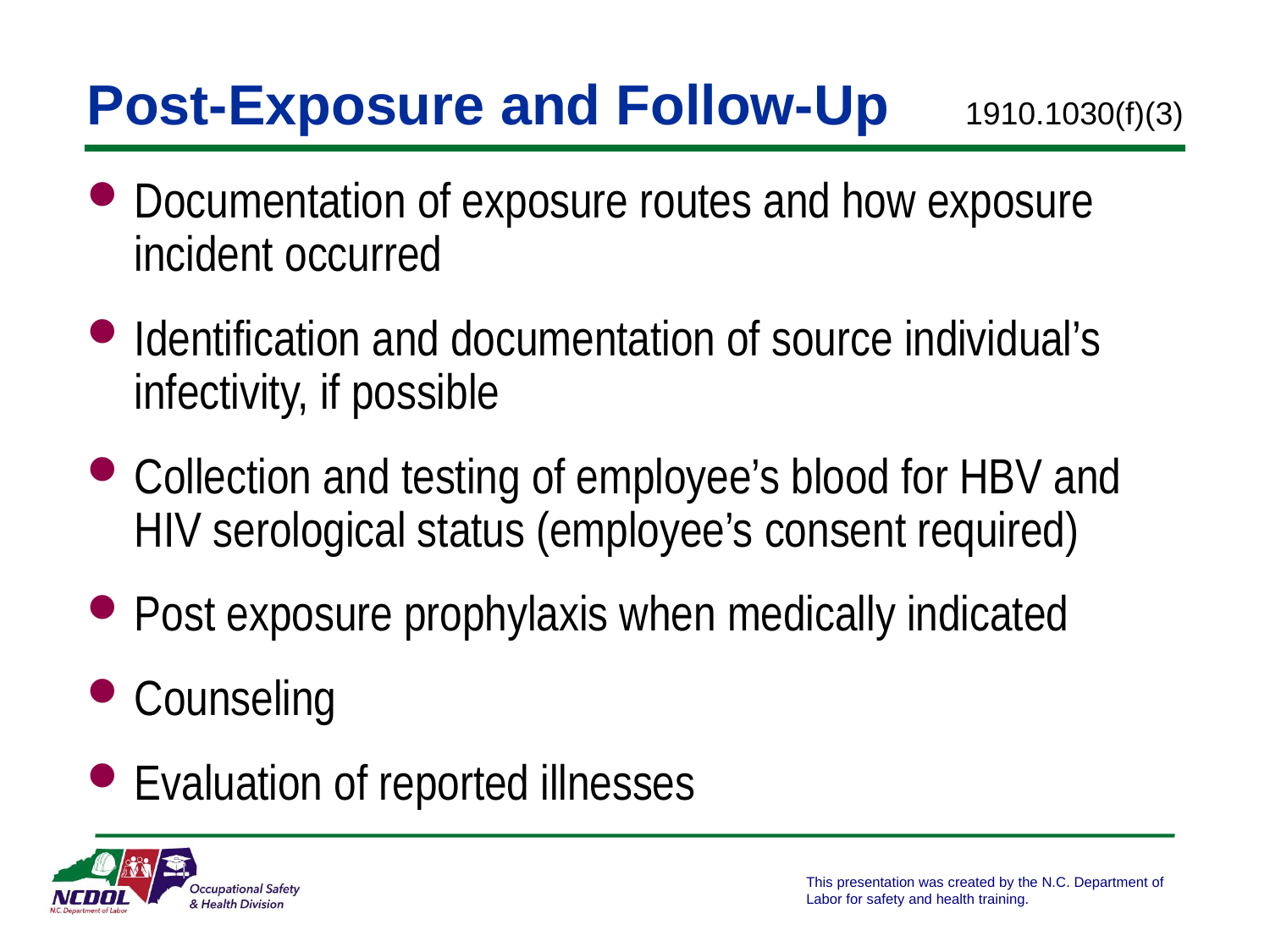

# Post-Exposure and Follow-Up
1910.1030(f)(3)
Documentation of exposure routes and how exposure incident occurred

Identification and documentation of source individual’s infectivity, if possible

Collection and testing of employee’s blood for HBV and HIV serological status (employee’s consent required)

Post exposure prophylaxis when medically indicated

Counseling

Evaluation of reported illnesses